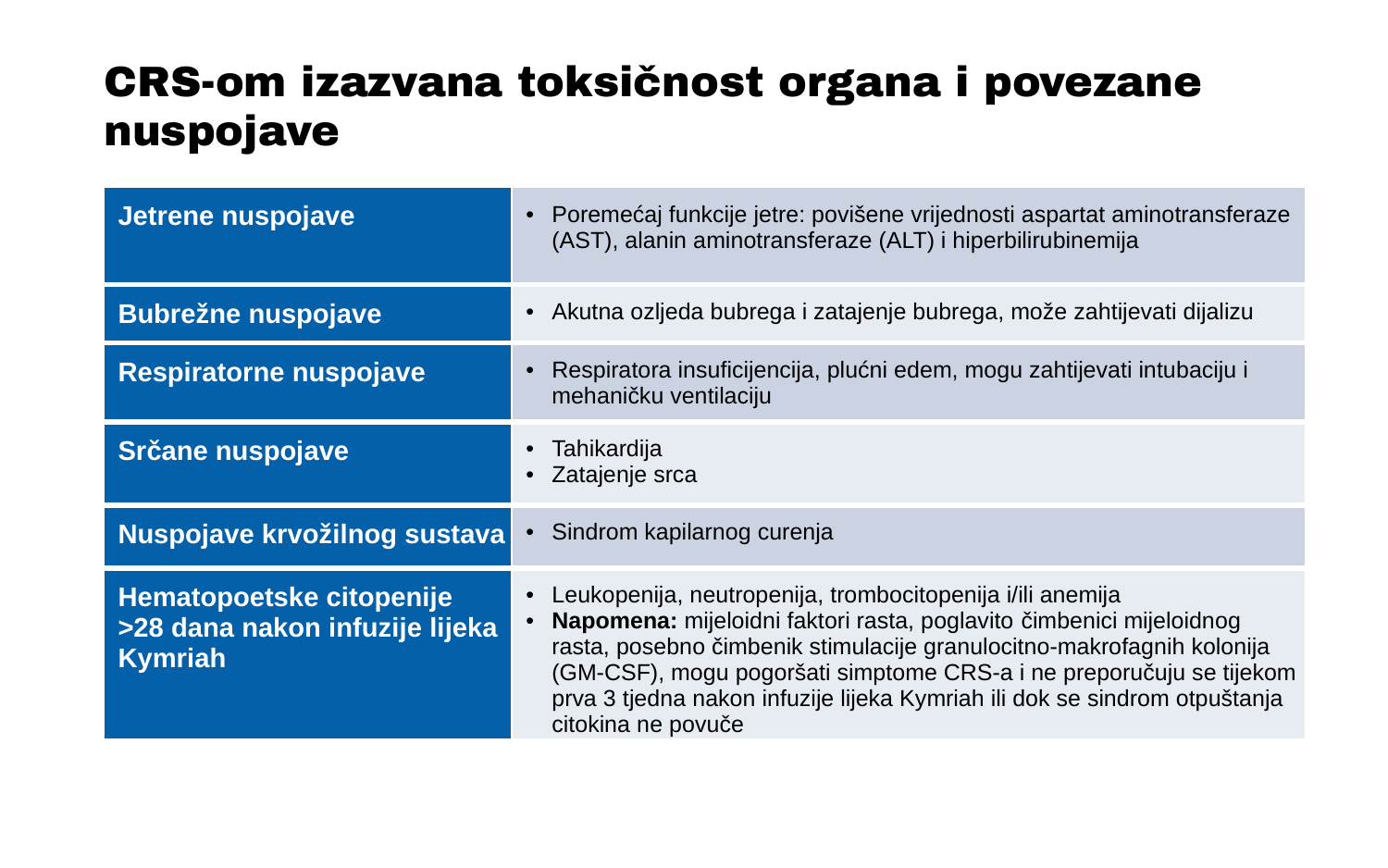

# CRS-om izazvana toksičnost organa i povezane nuspojave
| Jetrene nuspojave | Poremećaj funkcije jetre: povišene vrijednosti aspartat aminotransferaze (AST), alanin aminotransferaze (ALT) i hiperbilirubinemija |
| --- | --- |
| Bubrežne nuspojave | Akutna ozljeda bubrega i zatajenje bubrega, može zahtijevati dijalizu |
| Respiratorne nuspojave | Respiratora insuficijencija, plućni edem, mogu zahtijevati intubaciju i mehaničku ventilaciju |
| Srčane nuspojave | Tahikardija Zatajenje srca |
| Nuspojave krvožilnog sustava | Sindrom kapilarnog curenja |
| Hematopoetske citopenije >28 dana nakon infuzije lijeka Kymriah | Leukopenija, neutropenija, trombocitopenija i/ili anemija Napomena: mijeloidni faktori rasta, poglavito čimbenici mijeloidnog rasta, posebno čimbenik stimulacije granulocitno‑makrofagnih kolonija (GM‑CSF), mogu pogoršati simptome CRS-a i ne preporučuju se tijekom prva 3 tjedna nakon infuzije lijeka Kymriah ili dok se sindrom otpuštanja citokina ne povuče |
11
Kolovoz 2108